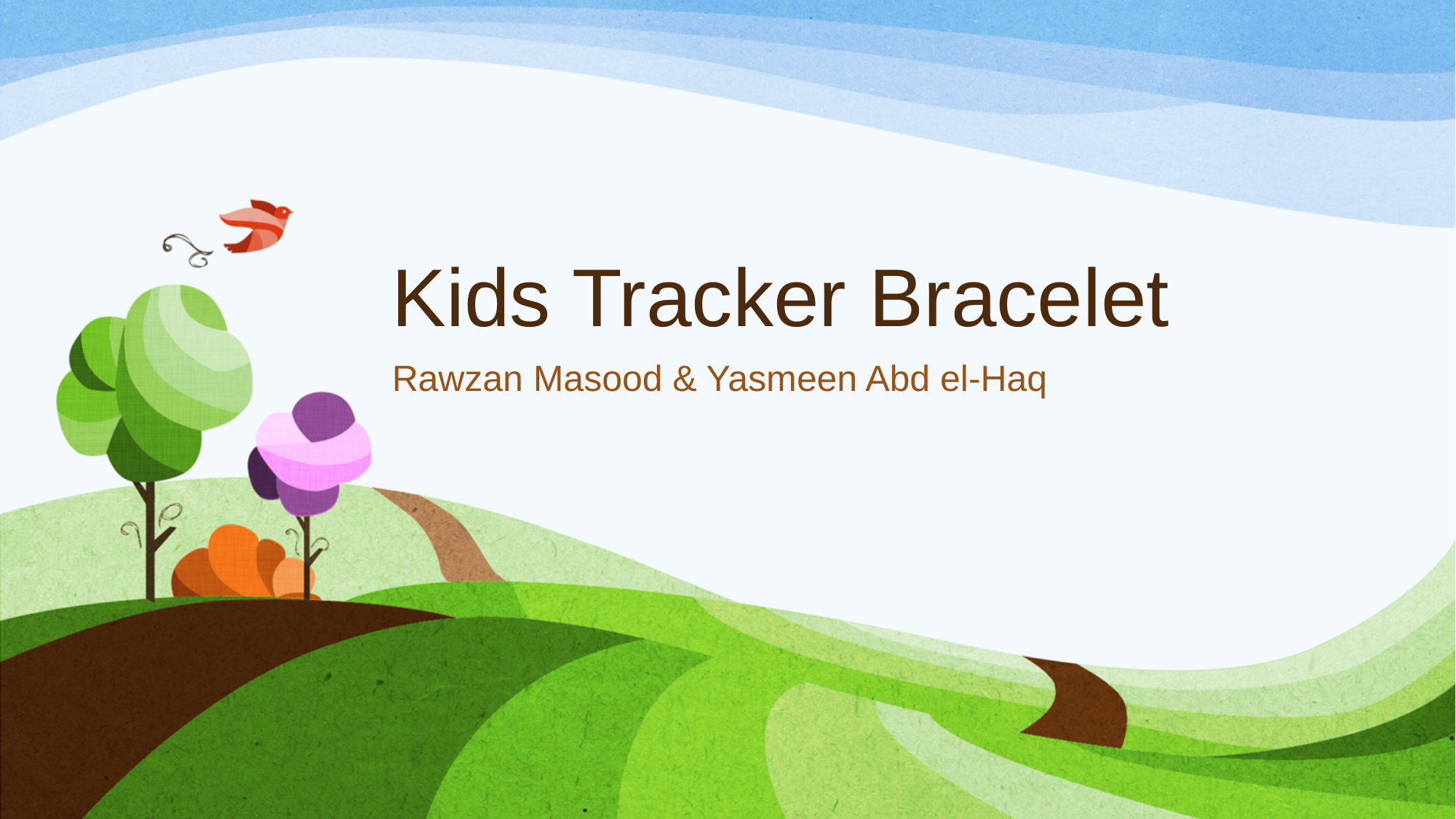

# Kids Tracker Bracelet
Rawzan Masood & Yasmeen Abd el-Haq